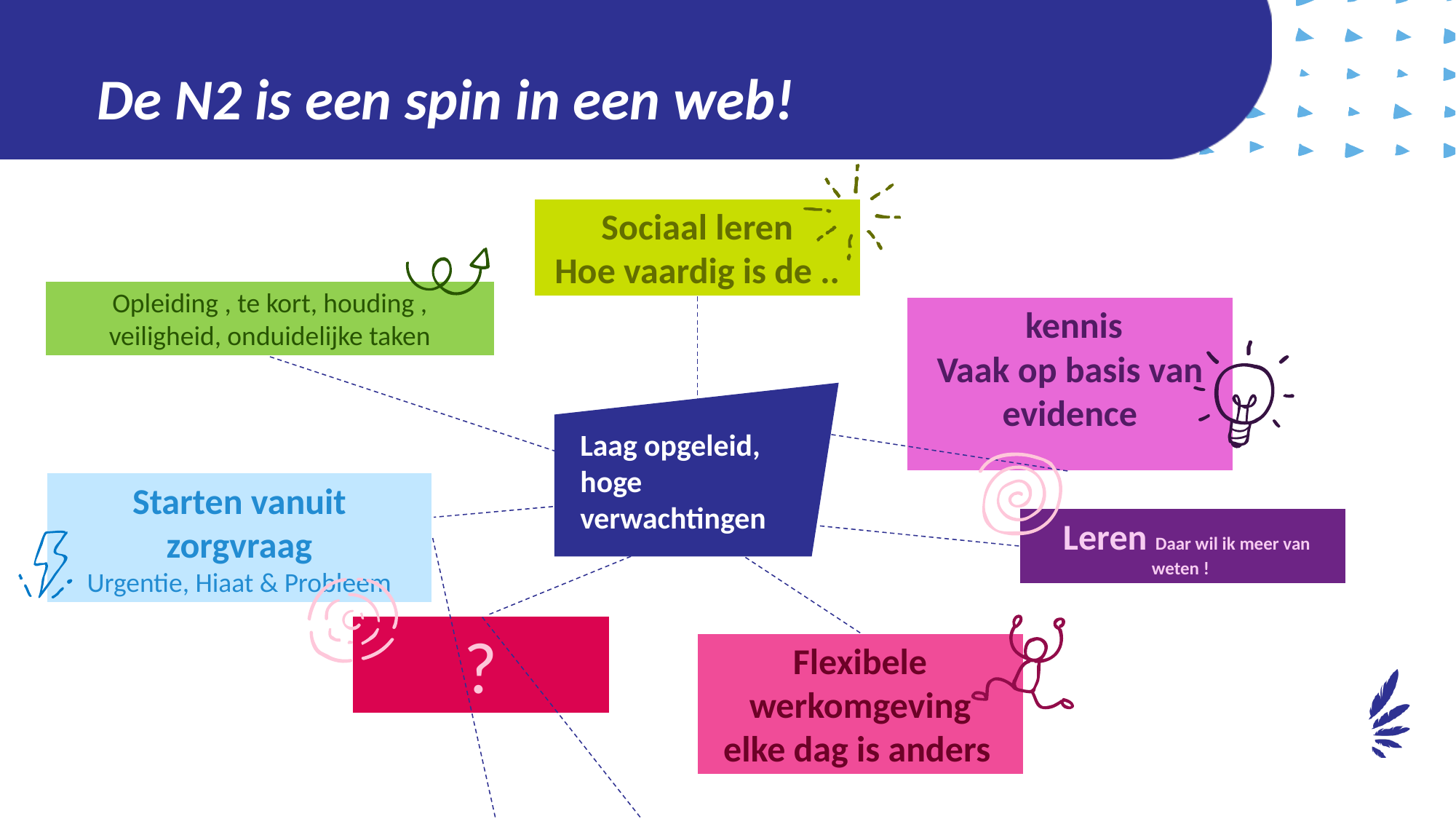

# De N2 is een spin in een web!

Sociaal leren
Hoe vaardig is de ..

Opleiding , te kort, houding , veiligheid, onduidelijke taken
 kennis
Vaak op basis van evidence

Laag opgeleid, hoge verwachtingen

Starten vanuit zorgvraag
Urgentie, Hiaat & Probleem
 Leren Daar wil ik meer van weten !

?
Flexibele werkomgeving
elke dag is anders